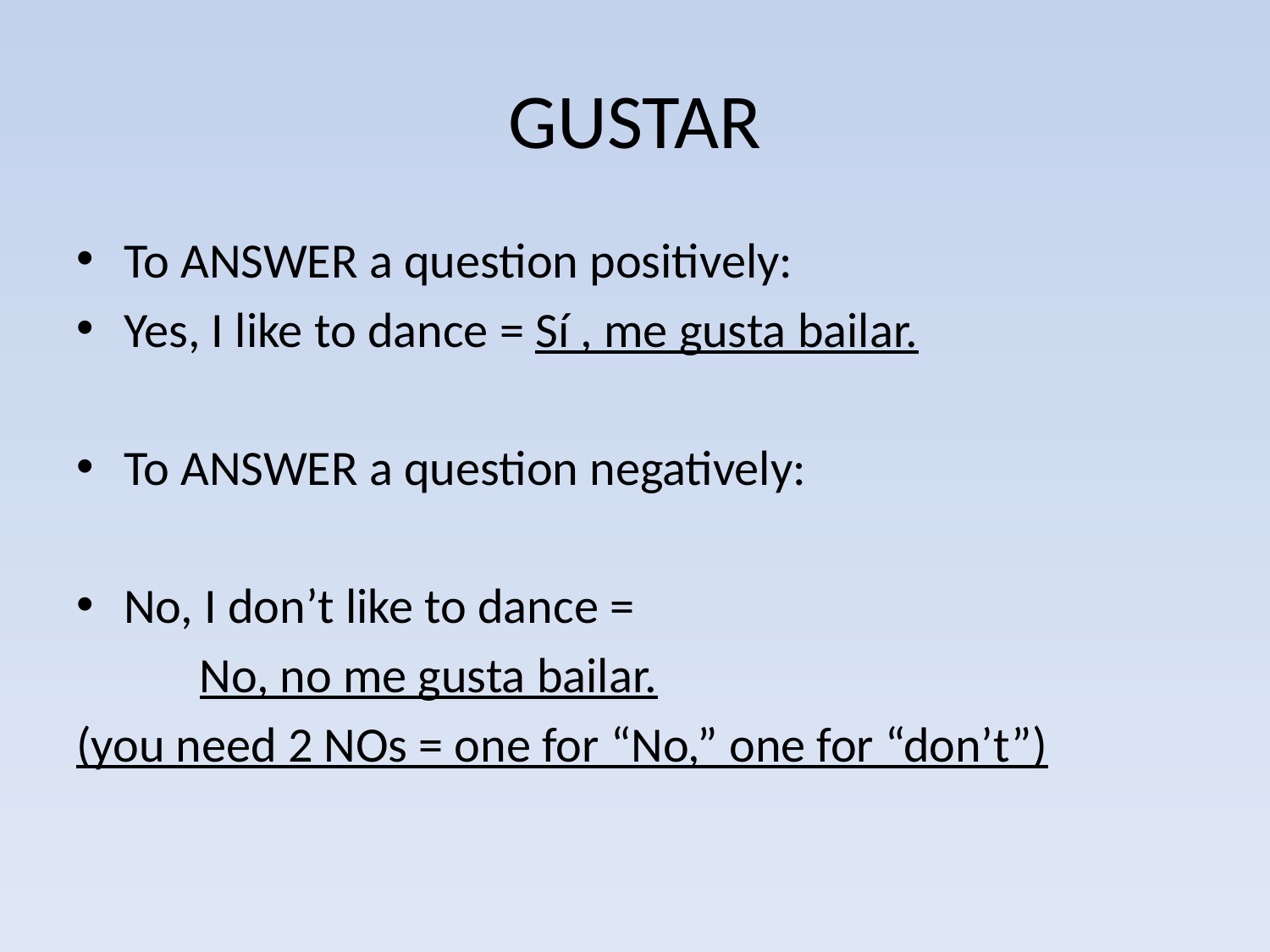

# GUSTAR
To ANSWER a question positively:
Yes, I like to dance = Sí , me gusta bailar.

To ANSWER a question negatively:

No, I don’t like to dance =
           No, no me gusta bailar.
(you need 2 NOs = one for “No,” one for “don’t”)